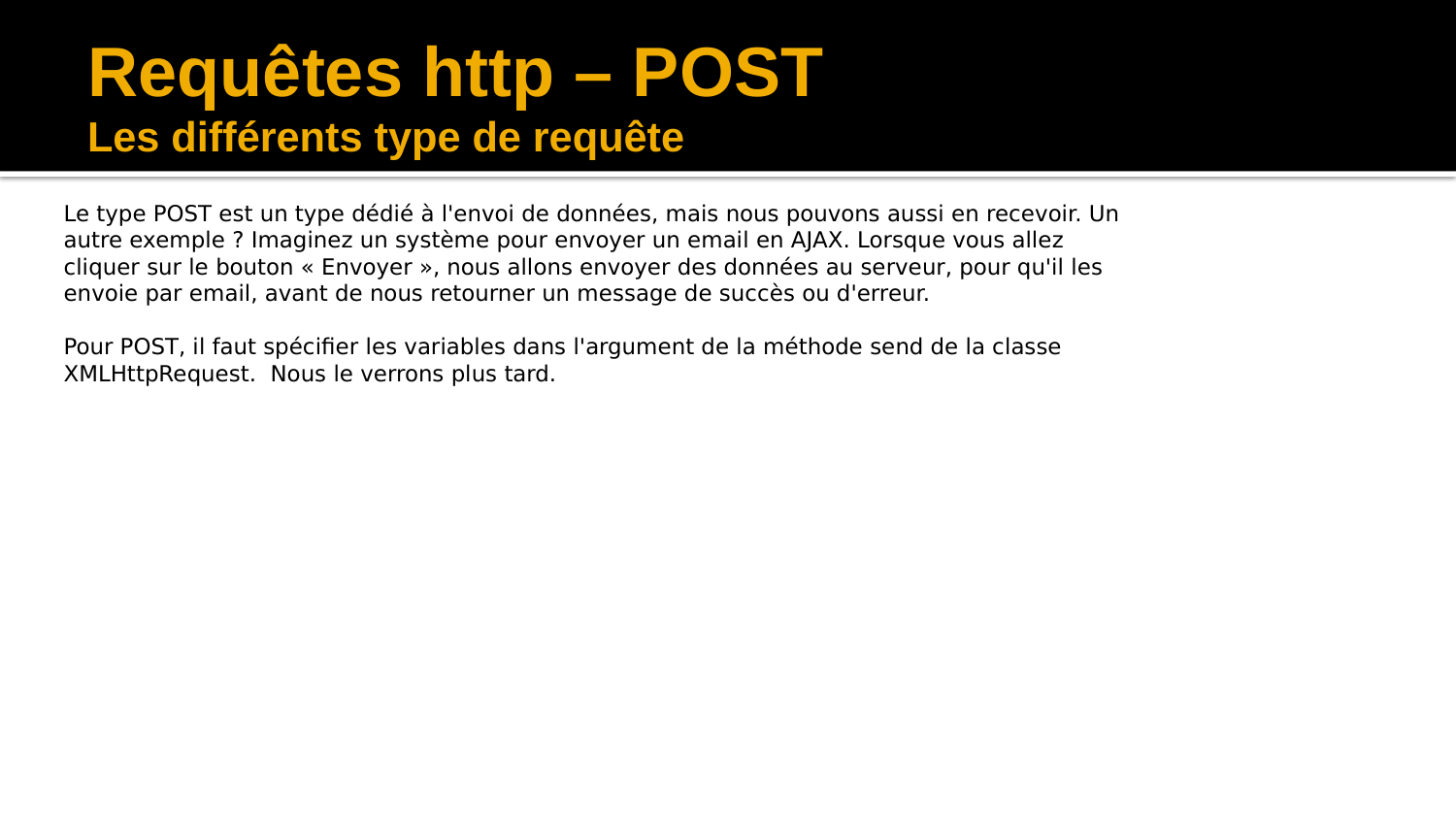

# Requêtes http – POST Les différents type de requête
Le type POST est un type dédié à l'envoi de données, mais nous pouvons aussi en recevoir. Un autre exemple ? Imaginez un système pour envoyer un email en AJAX. Lorsque vous allez cliquer sur le bouton « Envoyer », nous allons envoyer des données au serveur, pour qu'il les envoie par email, avant de nous retourner un message de succès ou d'erreur.

Pour POST, il faut spécifier les variables dans l'argument de la méthode send de la classe XMLHttpRequest.  Nous le verrons plus tard.